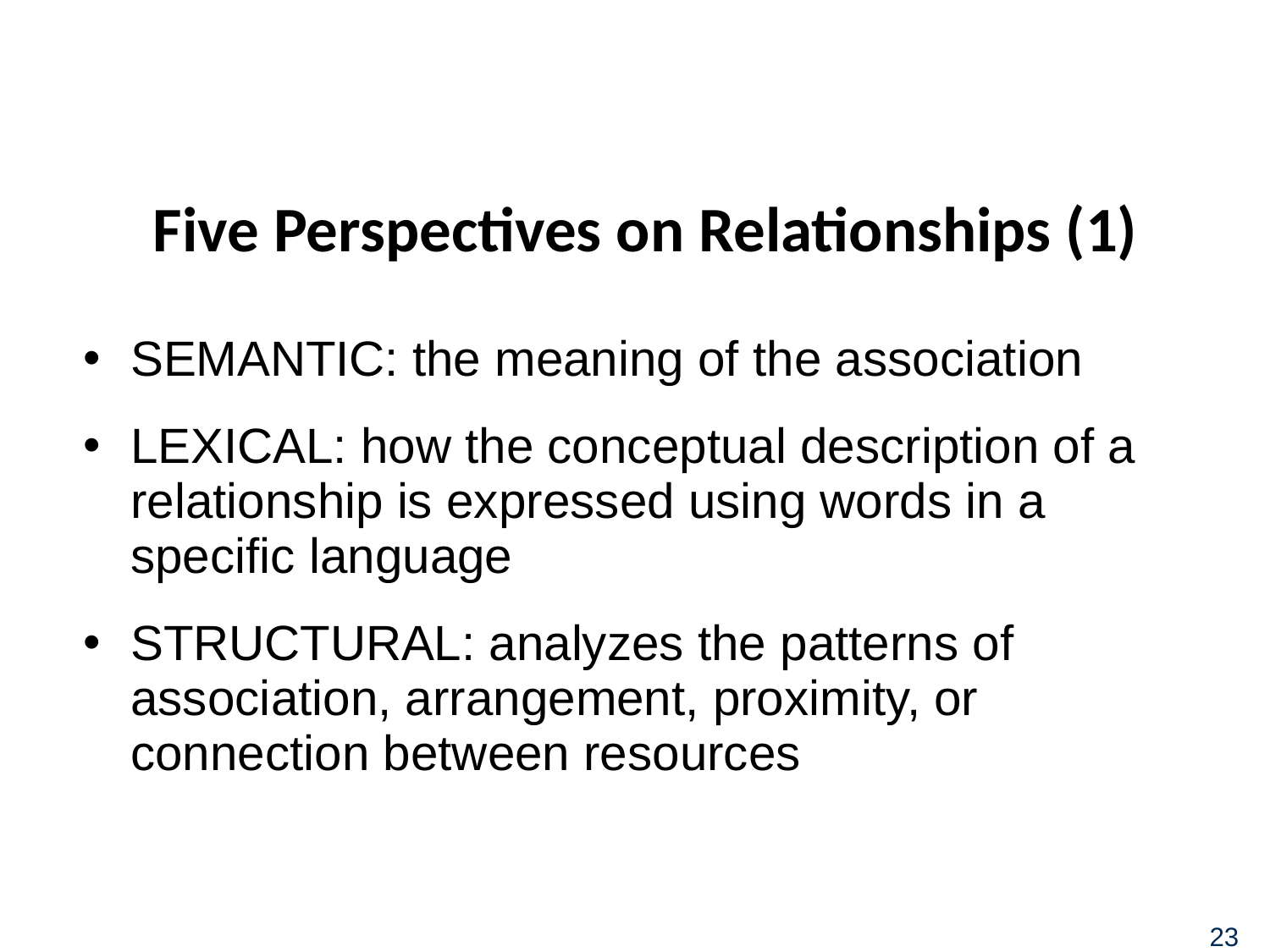

# Five Perspectives on Relationships (1)
SEMANTIC: the meaning of the association
LEXICAL: how the conceptual description of a relationship is expressed using words in a specific language
STRUCTURAL: analyzes the patterns of association, arrangement, proximity, or connection between resources
23